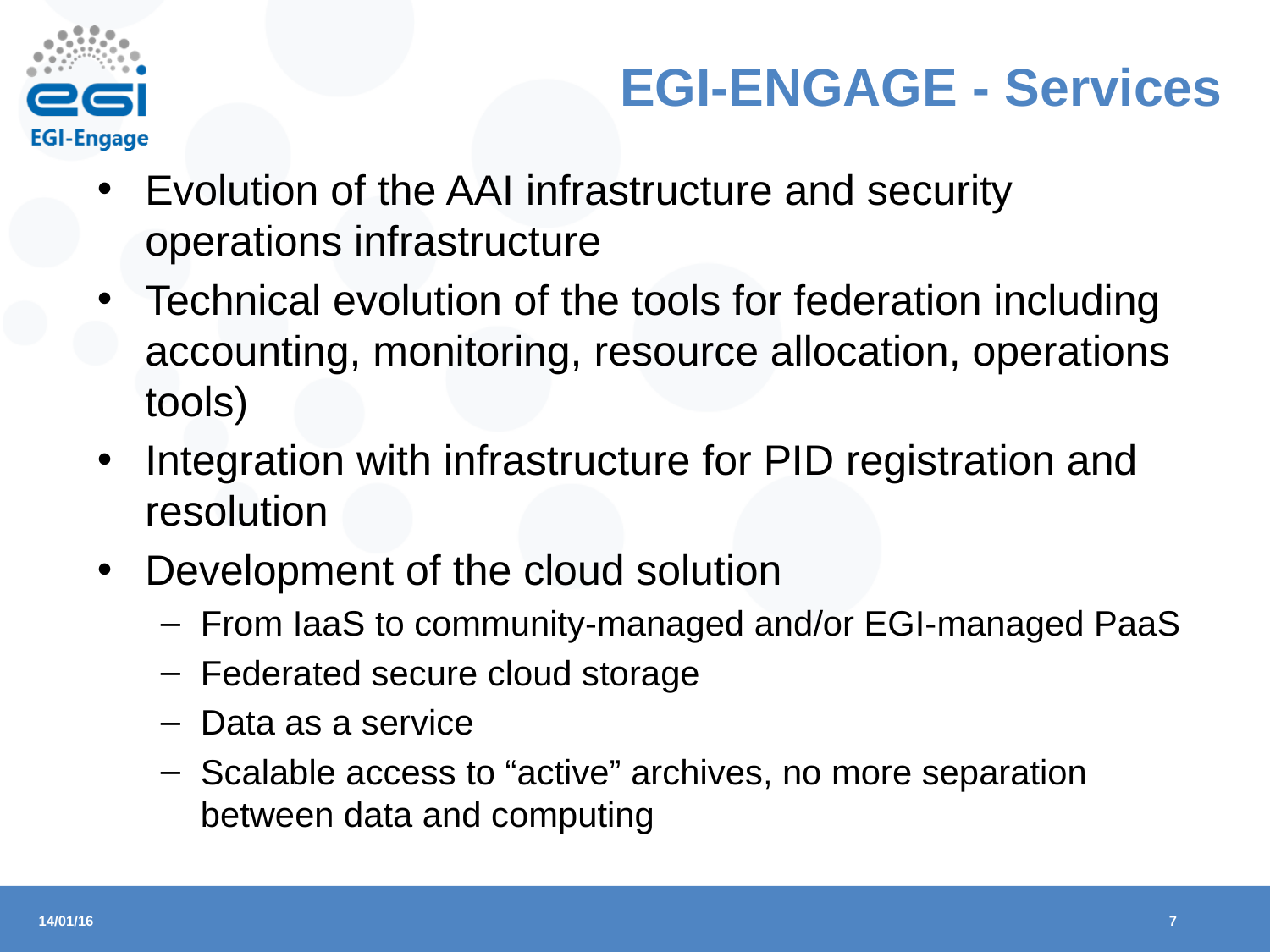

# EGI-ENGAGE - Services
Evolution of the AAI infrastructure and security operations infrastructure
Technical evolution of the tools for federation including accounting, monitoring, resource allocation, operations tools)
Integration with infrastructure for PID registration and resolution
Development of the cloud solution
From IaaS to community-managed and/or EGI-managed PaaS
Federated secure cloud storage
Data as a service
Scalable access to “active” archives, no more separation between data and computing